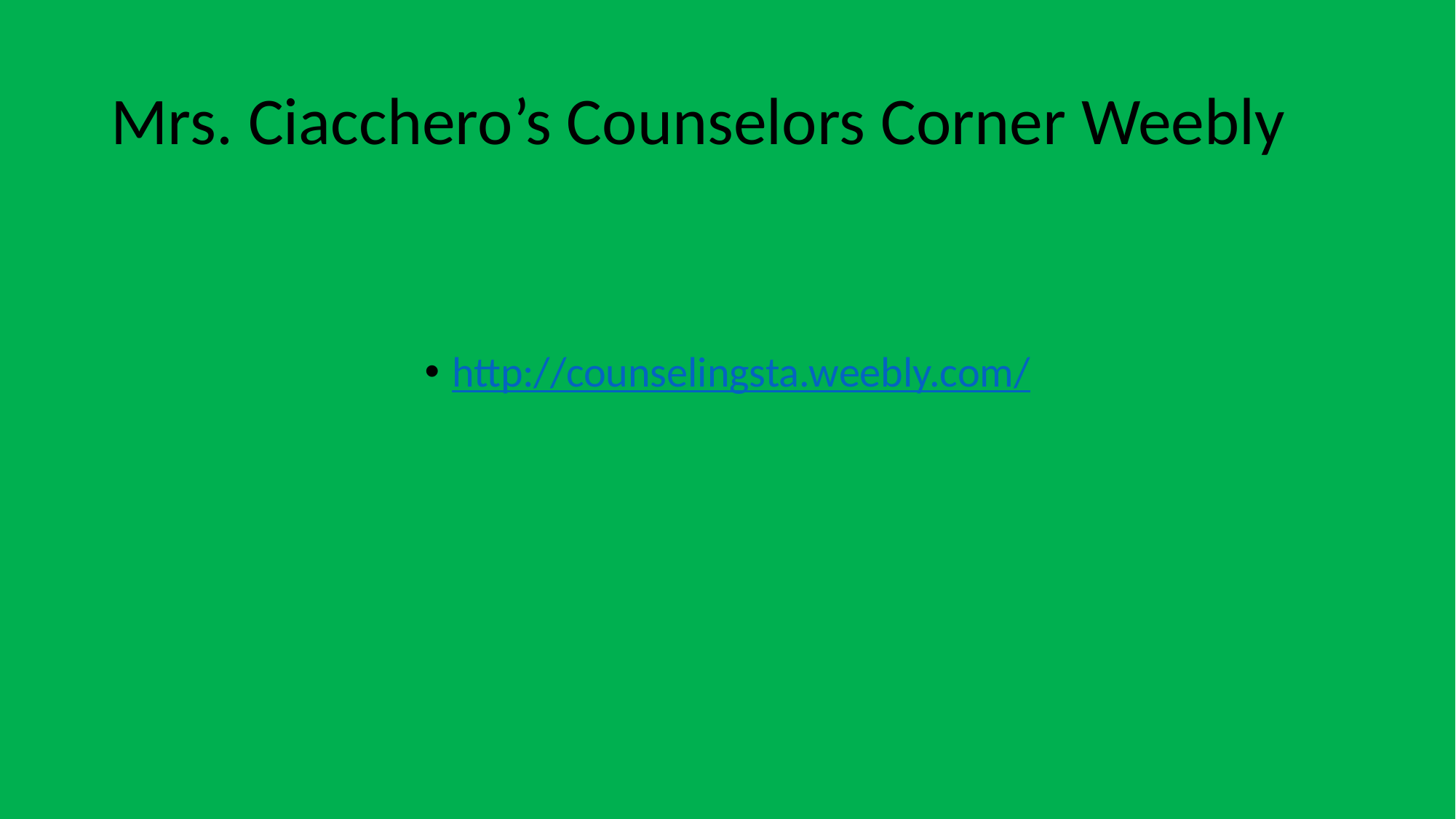

# Mrs. Ciacchero’s Counselors Corner Weebly

http://counselingsta.weebly.com/